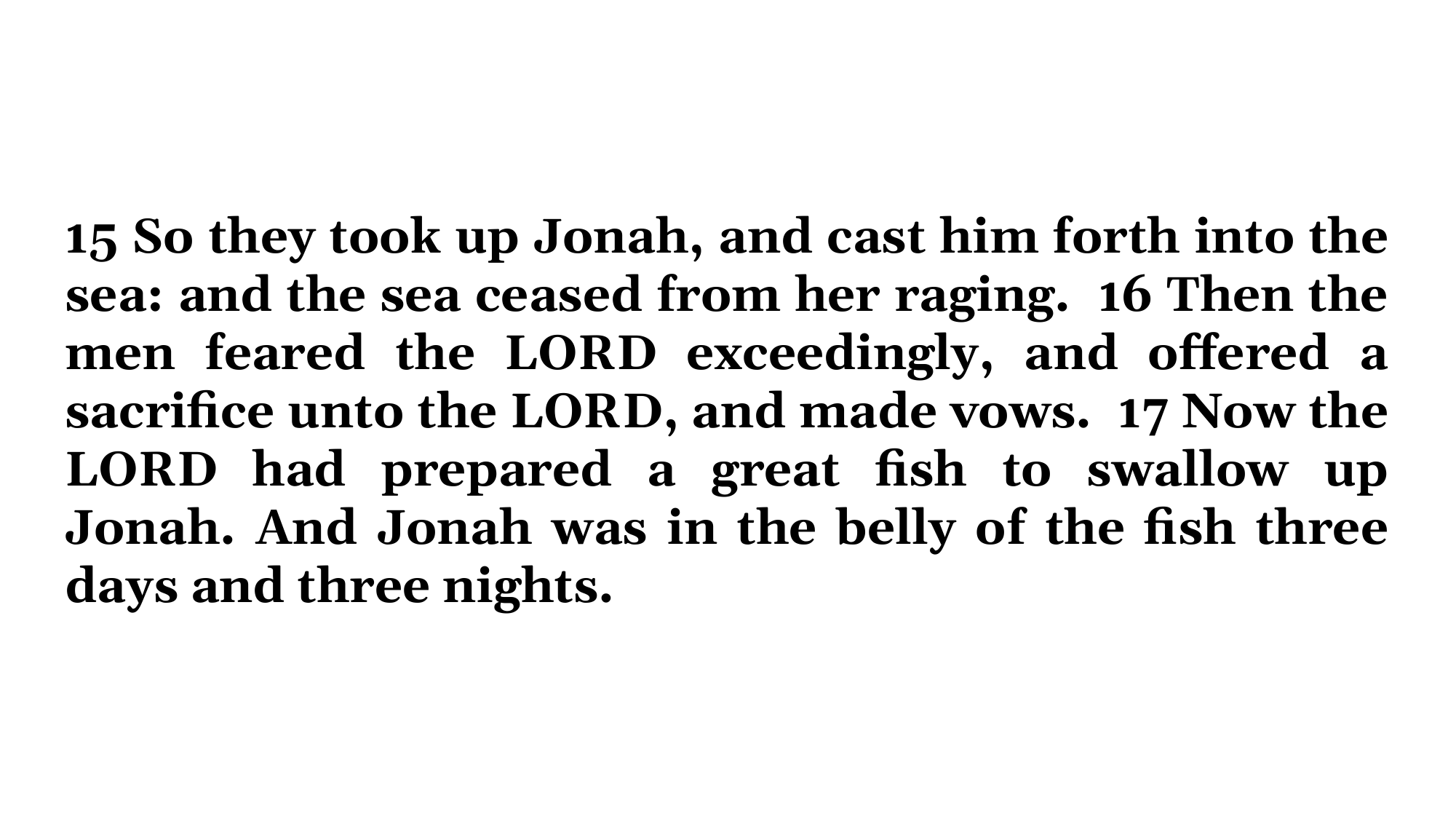

15 So they took up Jonah, and cast him forth into the sea: and the sea ceased from her raging.  16 Then the men feared the LORD exceedingly, and offered a sacrifice unto the LORD, and made vows.  17 Now the LORD had prepared a great fish to swallow up Jonah. And Jonah was in the belly of the fish three days and three nights.